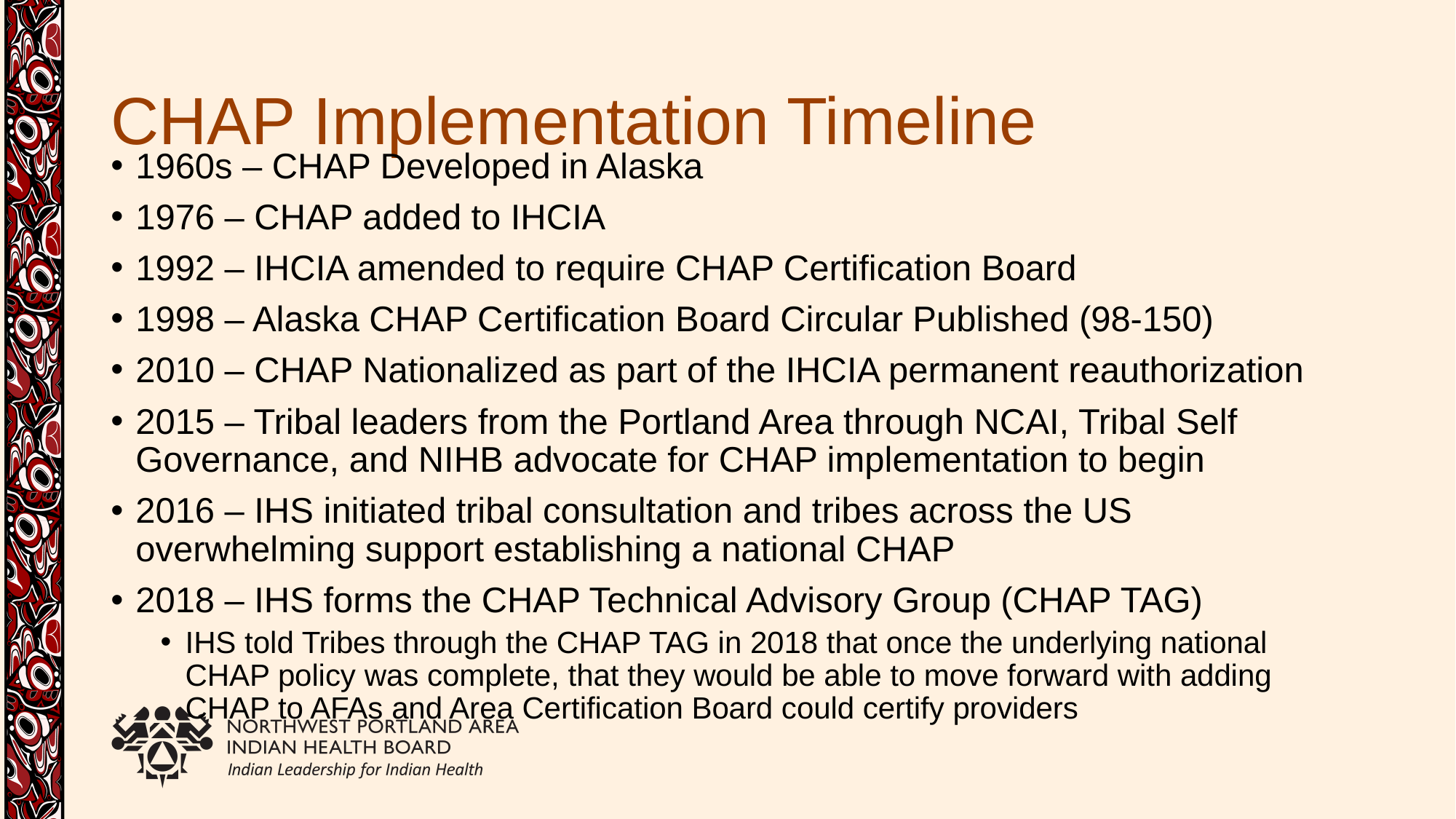

# CHAP Implementation Timeline
1960s – CHAP Developed in Alaska
1976 – CHAP added to IHCIA
1992 – IHCIA amended to require CHAP Certification Board
1998 – Alaska CHAP Certification Board Circular Published (98-150)
2010 – CHAP Nationalized as part of the IHCIA permanent reauthorization
2015 – Tribal leaders from the Portland Area through NCAI, Tribal Self Governance, and NIHB advocate for CHAP implementation to begin
2016 – IHS initiated tribal consultation and tribes across the US overwhelming support establishing a national CHAP
2018 – IHS forms the CHAP Technical Advisory Group (CHAP TAG)
IHS told Tribes through the CHAP TAG in 2018 that once the underlying national CHAP policy was complete, that they would be able to move forward with adding CHAP to AFAs and Area Certification Board could certify providers